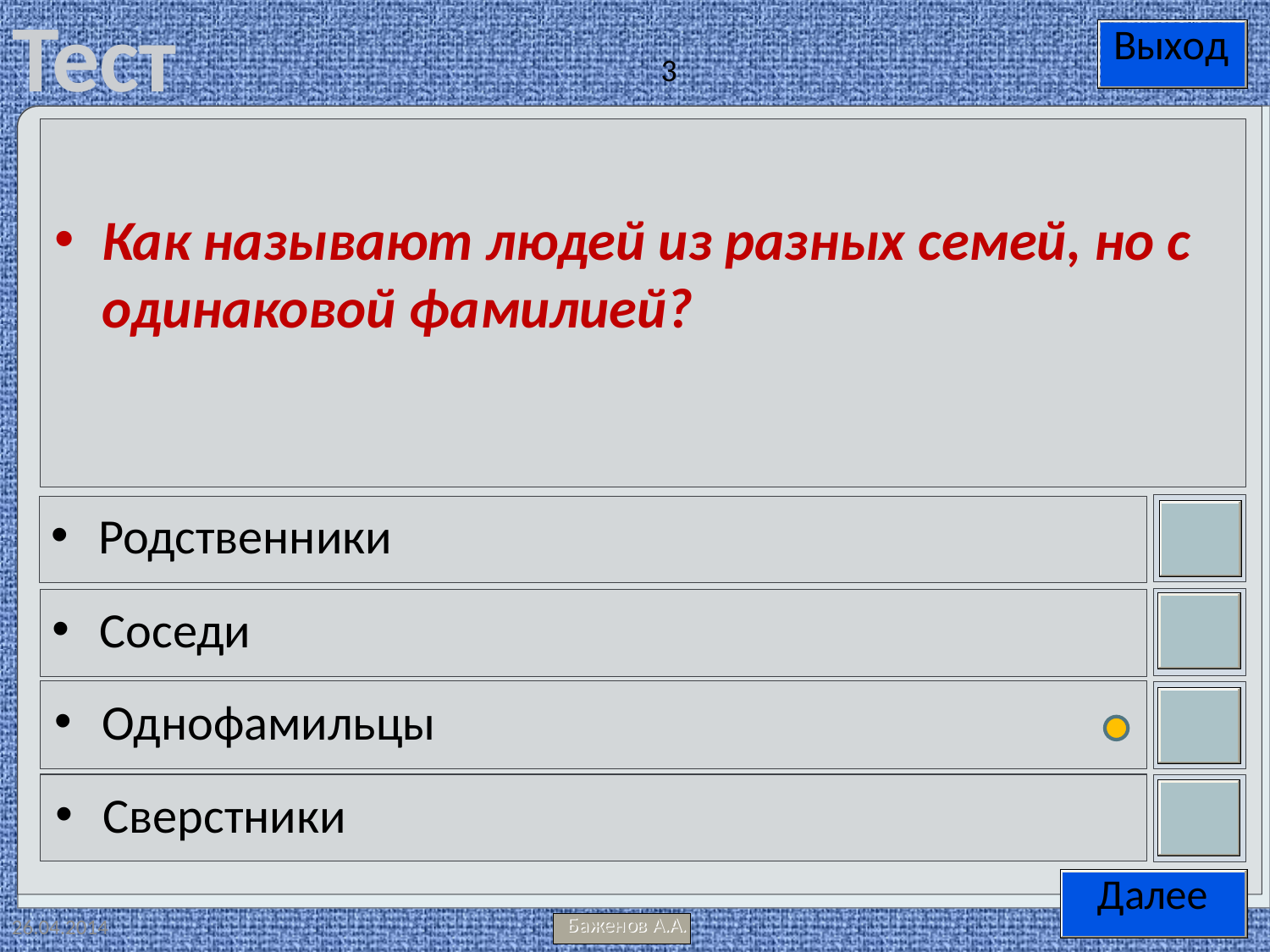

3

Как называют людей из разных семей, но с   одинаковой фамилией?

Родственники
Соседи
Однофамильцы
Сверстники
26.04.2014